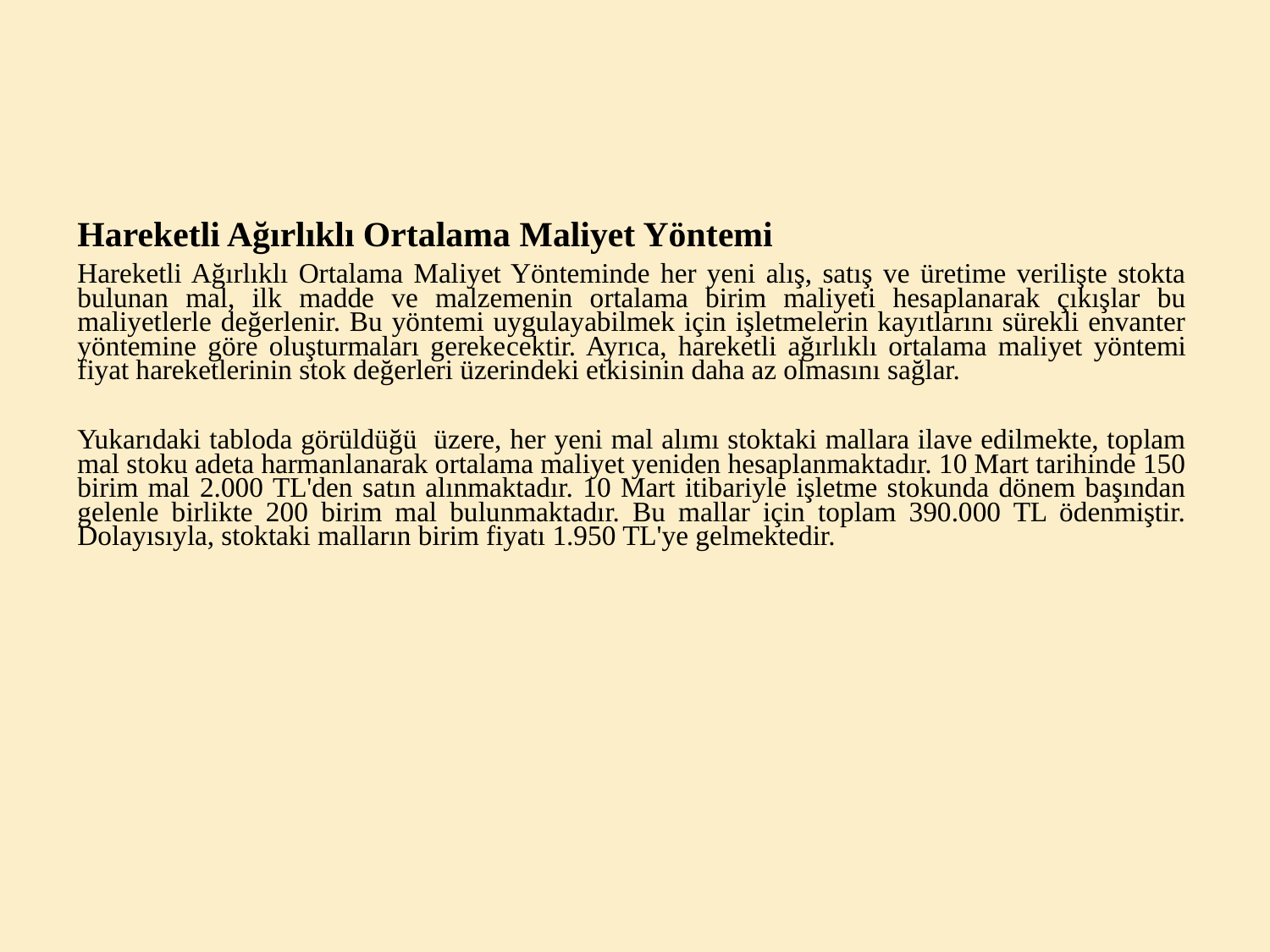

Hareketli Ağırlıklı Ortalama Maliyet Yöntemi
Hareketli Ağırlıklı Ortalama Maliyet Yönteminde her yeni alış, satış ve üretime verilişte stokta bulunan mal, ilk madde ve malzemenin ortalama birim maliyeti hesaplanarak çıkışlar bu maliyetlerle değerlenir. Bu yöntemi uygulayabilmek için işletmelerin kayıtlarını sürekli envanter yöntemine göre oluşturmaları gereke­cektir. Ayrıca, hareketli ağırlıklı ortalama maliyet yöntemi fiyat hareketlerinin stok değerleri üzerindeki etki­sinin daha az olmasını sağlar.

Yukarıdaki tabloda görüldüğü  üzere, her yeni mal alımı stoktaki mallara ilave edilmekte, toplam mal stoku adeta harmanlanarak ortalama maliyet yeniden hesaplanmaktadır. 10 Mart tarihinde 150 birim mal 2.000 TL'den satın alınmaktadır. 10 Mart itibariyle işletme stokunda dönem başından gelenle birlikte 200 birim mal bulunmaktadır. Bu mallar için toplam 390.000 TL ödenmiştir. Dolayısıyla, stoktaki malların birim fiyatı 1.950 TL'ye gelmektedir.